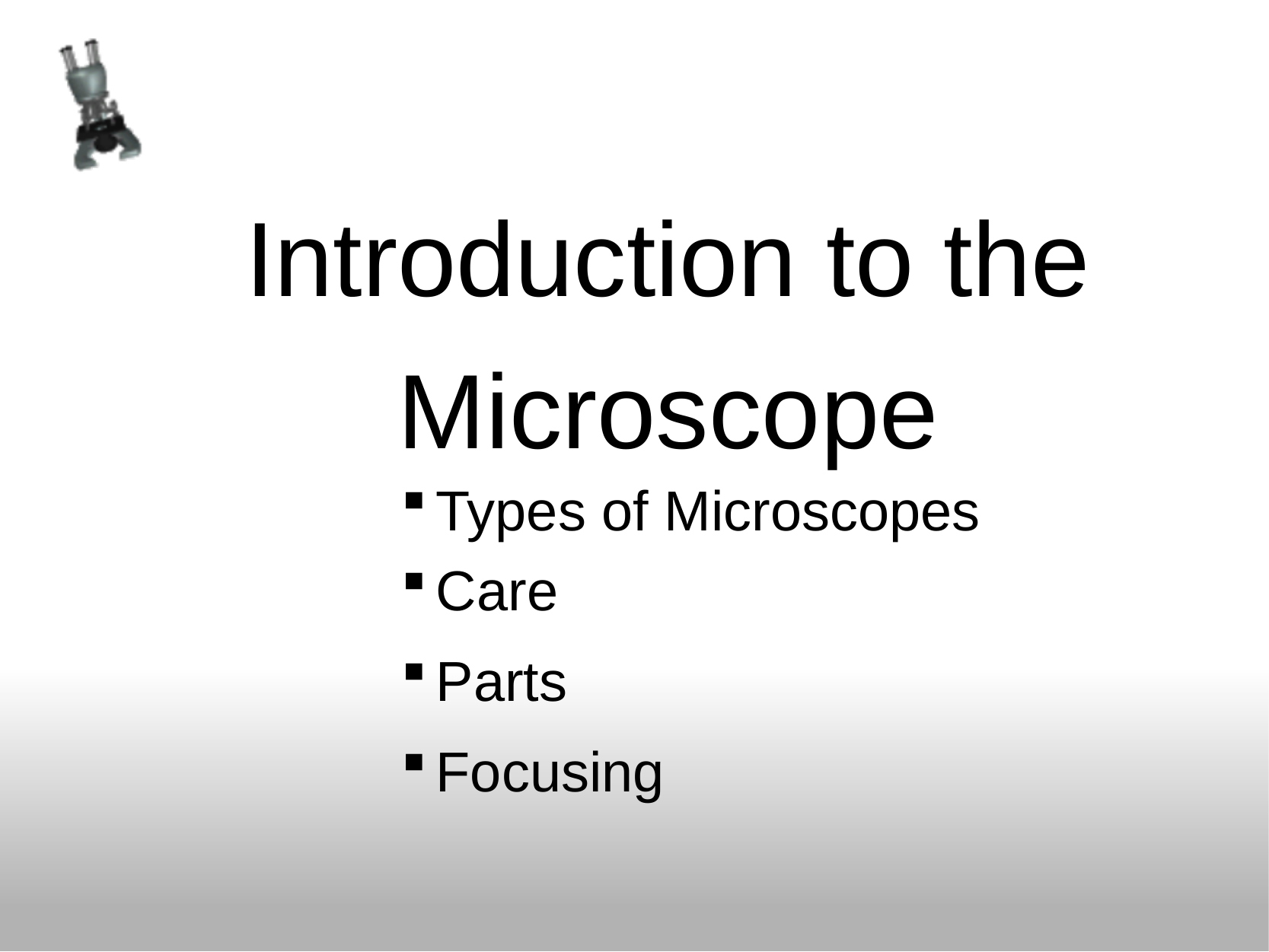

# Introduction to the Microscope
Types of Microscopes
Care
Parts
Focusing